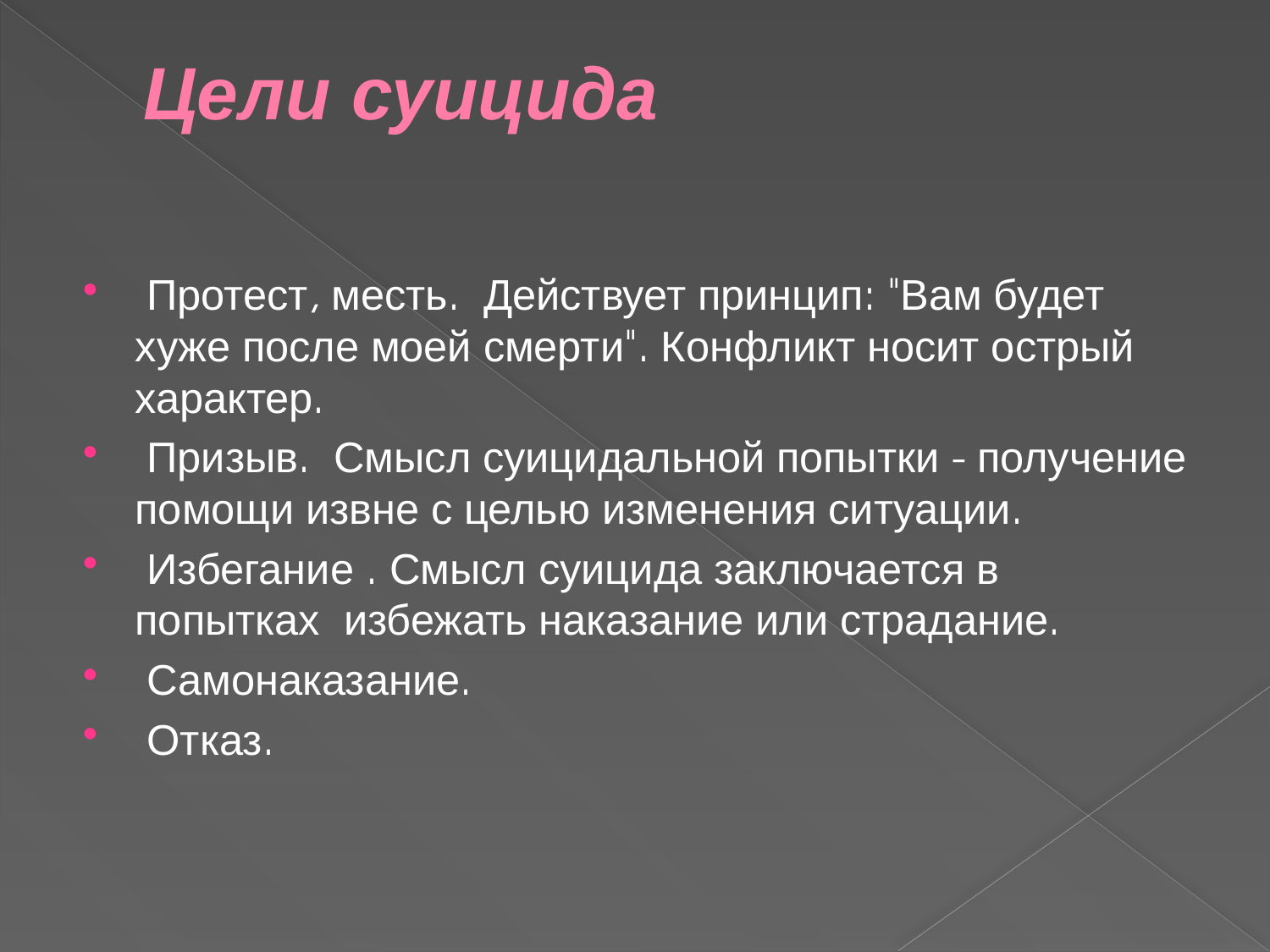

# Цели суицида
 Протест, месть.  Действует принцип: "Вам будет хуже после моей смерти". Конфликт носит острый характер.
 Призыв.  Смысл суицидальной попытки - получение помощи извне с целью изменения ситуации.
 Избегание . Смысл суицида заключается в попытках  избежать наказание или страдание.
 Самонаказание.
 Отказ.